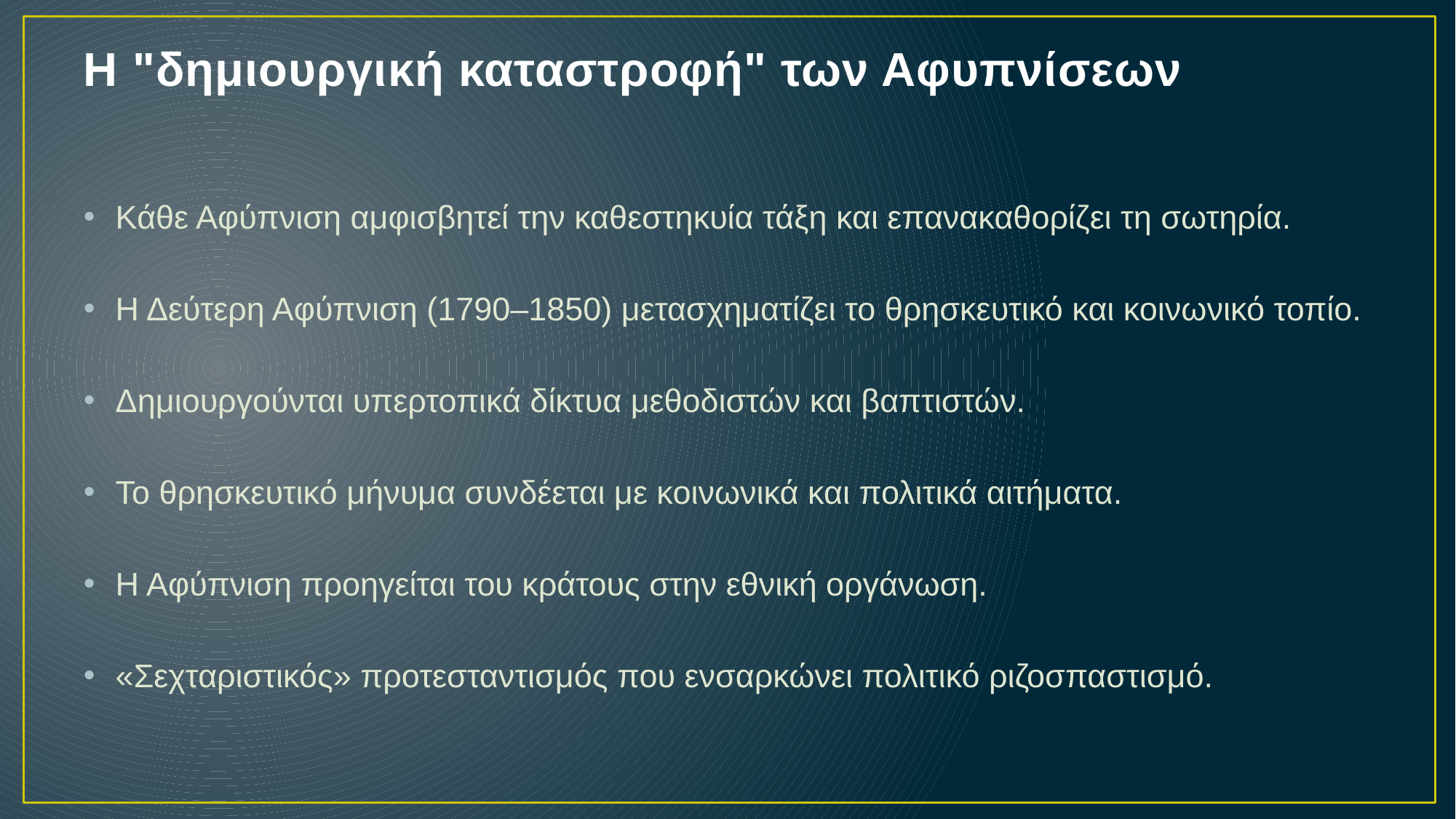

# Η "δημιουργική καταστροφή" των Αφυπνίσεων
Κάθε Αφύπνιση αμφισβητεί την καθεστηκυία τάξη και επανακαθορίζει τη σωτηρία.

Η Δεύτερη Αφύπνιση (1790–1850) μετασχηματίζει το θρησκευτικό και κοινωνικό τοπίο.

Δημιουργούνται υπερτοπικά δίκτυα μεθοδιστών και βαπτιστών.

Το θρησκευτικό μήνυμα συνδέεται με κοινωνικά και πολιτικά αιτήματα.

Η Αφύπνιση προηγείται του κράτους στην εθνική οργάνωση.

«Σεχταριστικός» προτεσταντισμός που ενσαρκώνει πολιτικό ριζοσπαστισμό.